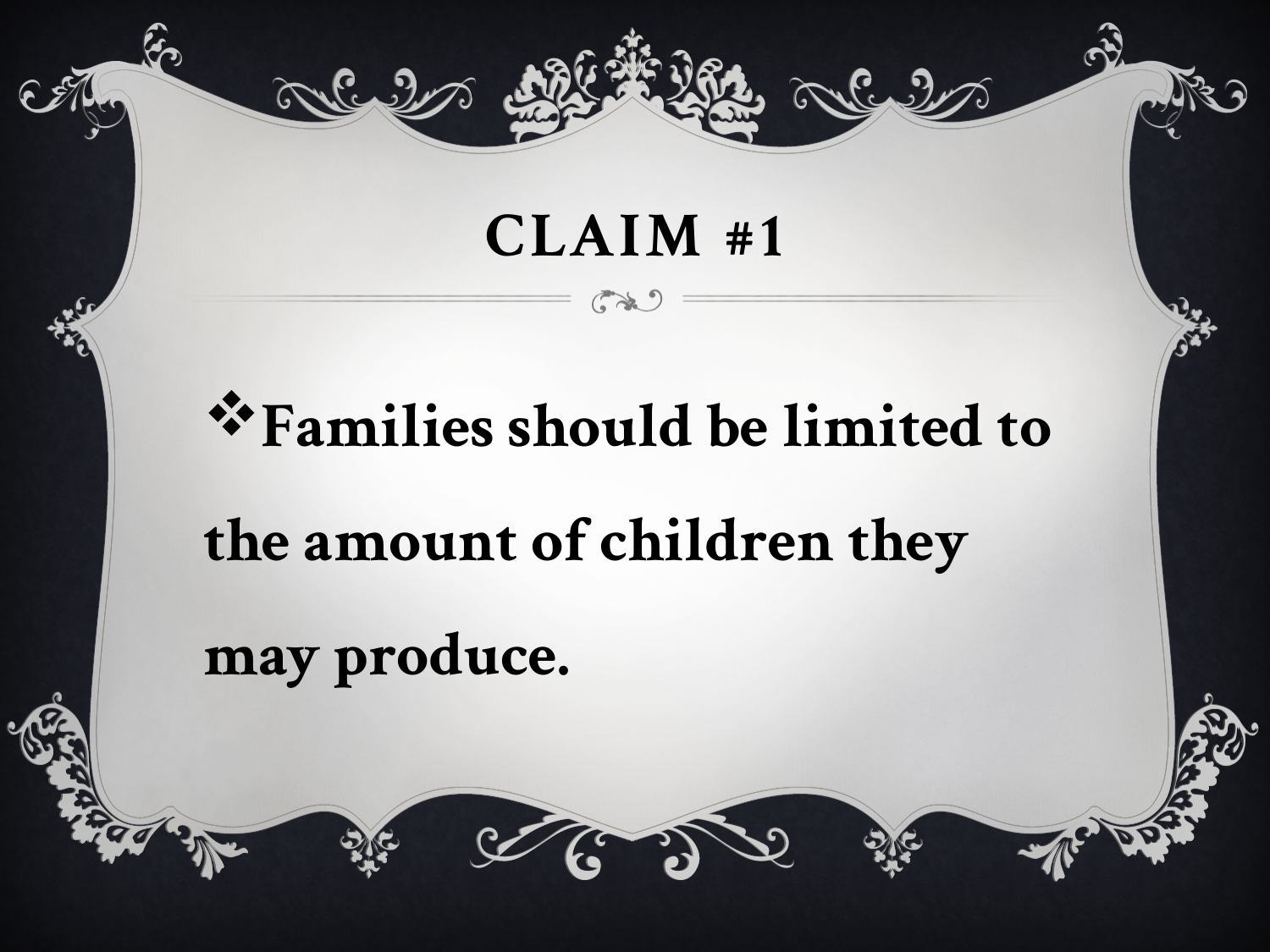

# Claim #1
Families should be limited to the amount of children they may produce.